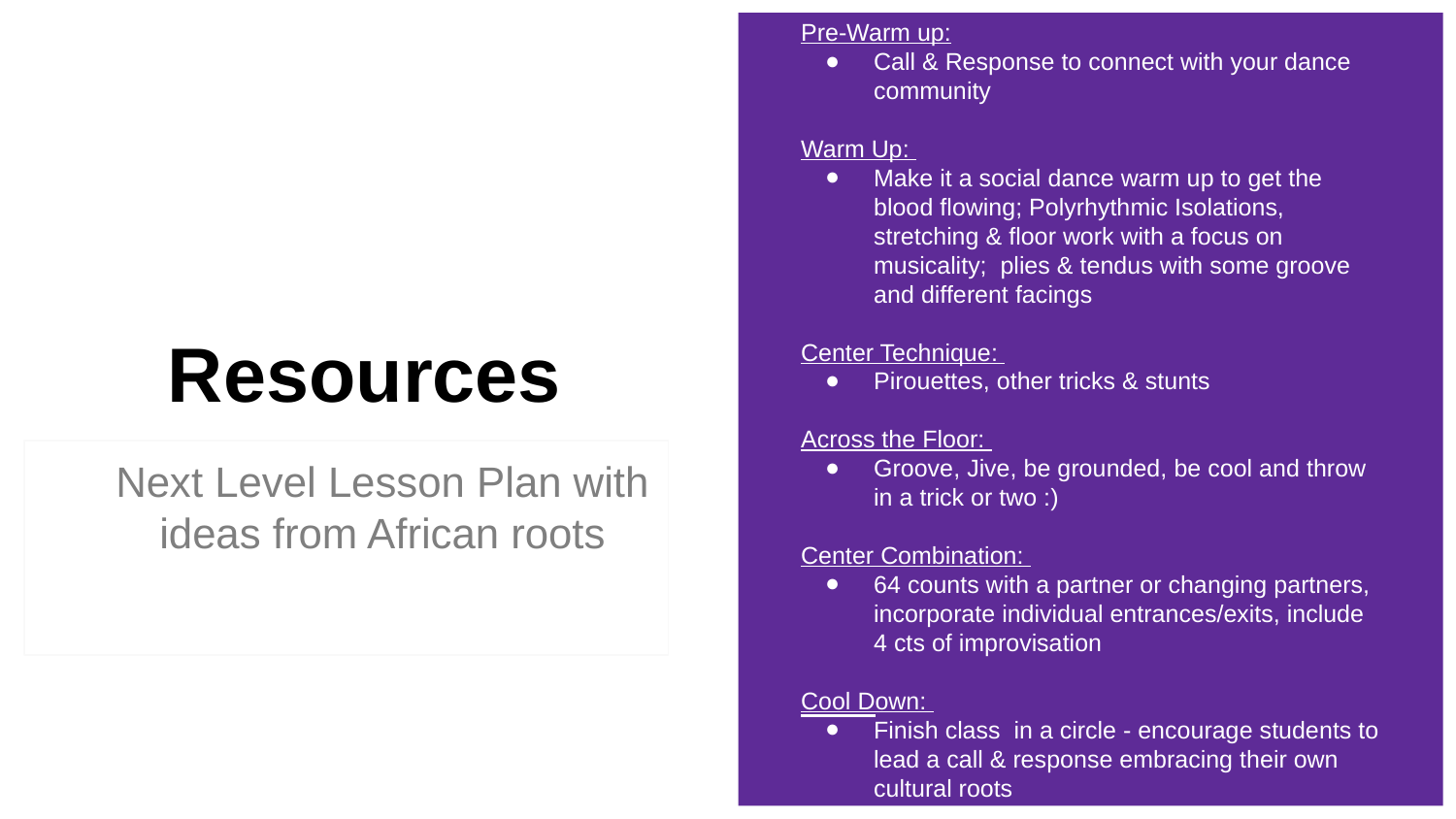

Pre-Warm up:
Call & Response to connect with your dance community

Warm Up:
Make it a social dance warm up to get the blood flowing; Polyrhythmic Isolations, stretching & floor work with a focus on musicality;  plies & tendus with some groove and different facings

Center Technique:
Pirouettes, other tricks & stunts

Across the Floor:
Groove, Jive, be grounded, be cool and throw in a trick or two :)

Center Combination:
64 counts with a partner or changing partners, incorporate individual entrances/exits, include 4 cts of improvisation

Cool Down:
Finish class  in a circle - encourage students to lead a call & response embracing their own cultural roots
# Resources
Next Level Lesson Plan with ideas from African roots